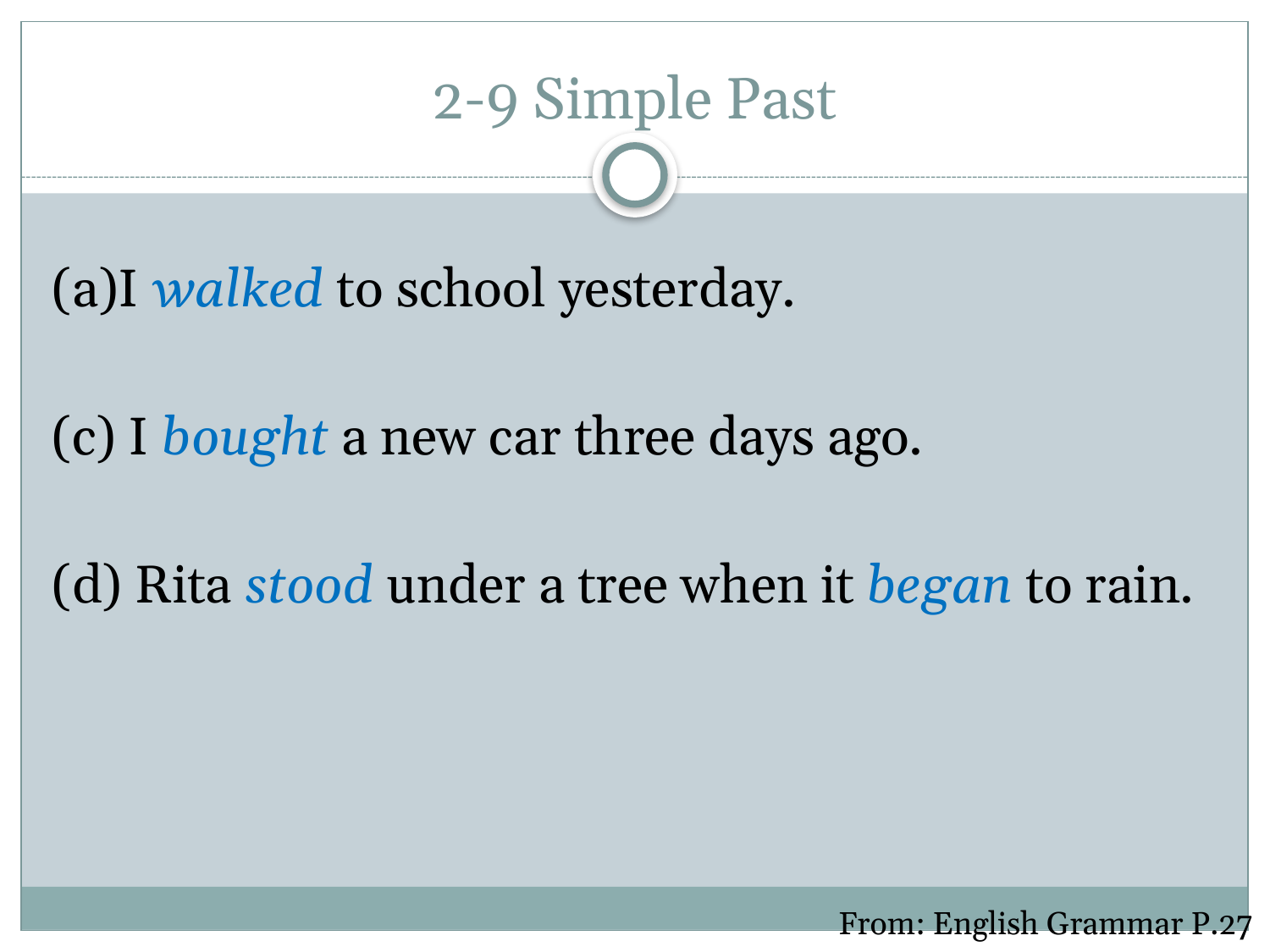

# 2-9 Simple Past
(a)I walked to school yesterday.

(c) I bought a new car three days ago.

(d) Rita stood under a tree when it began to rain.

From: English Grammar P.27